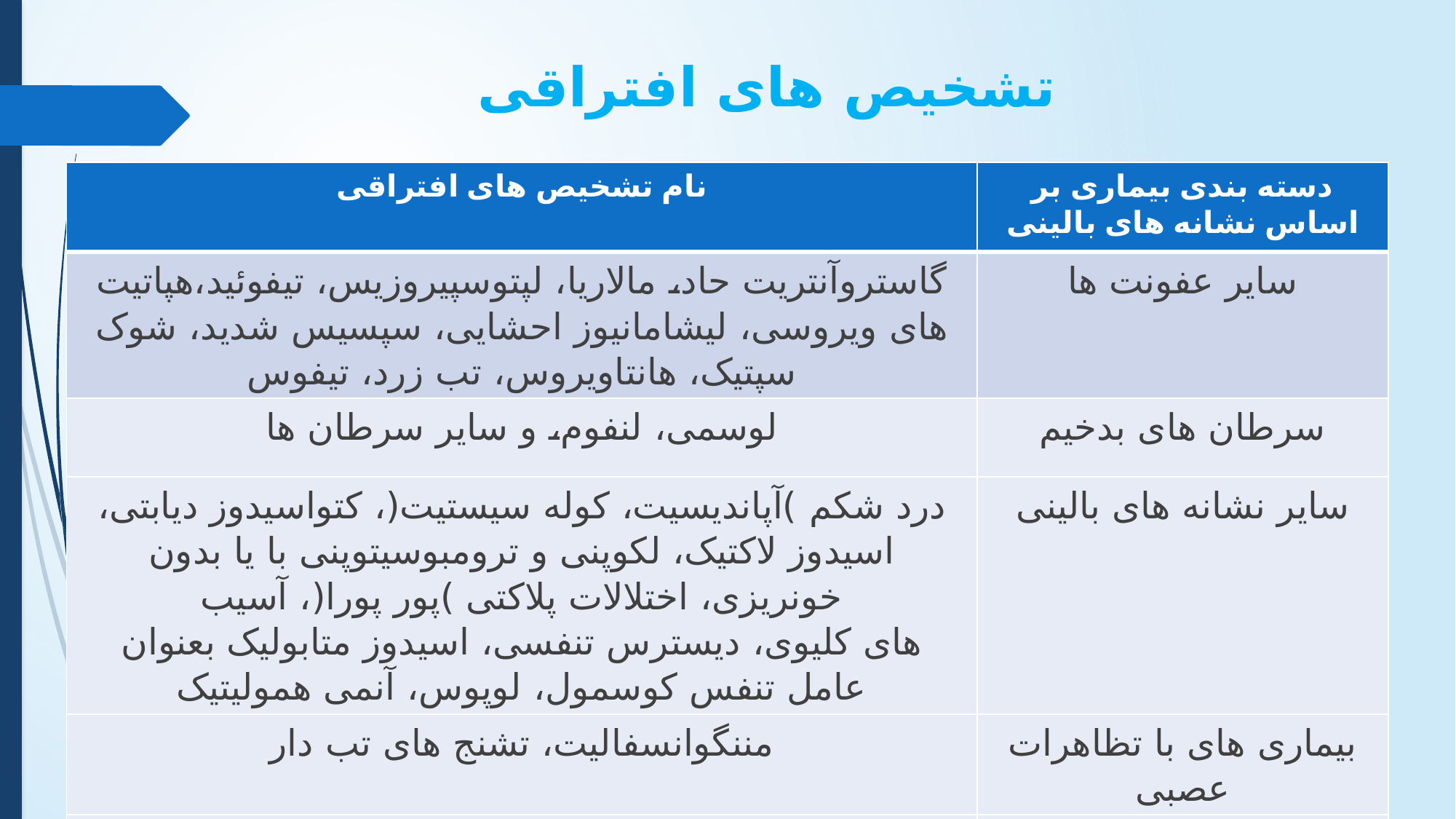

# تشخیص های افتراقی
| نام تشخیص های افتراقی | دسته بندی بیماری بر اساس نشانه های بالینی |
| --- | --- |
| گاستروآنتریت حاد، مالاریا، لپتوسپیروزیس، تیفوئید،هپاتیت های ویروسی، لیشامانیوز احشایی، سپسیس شدید، شوک سپتیک، هانتاویروس، تب زرد، تیفوس | سایر عفونت ها |
| لوسمی، لنفوم، و سایر سرطان ها | سرطان های بدخیم |
| درد شکم )آپاندیسیت، کوله سیستیت(، کتواسیدوز دیابتی، اسیدوز لاکتیک، لکوپنی و ترومبوسیتوپنی با یا بدون خونریزی، اختلالات پلاکتی )پور پورا(، آسیب های کلیوی، دیسترس تنفسی، اسیدوز متابولیک بعنوان عامل تنفس کوسمول، لوپوس، آنمی همولیتیک | سایر نشانه های بالینی |
| مننگوانسفالیت، تشنج های تب دار | بیماری های با تظاهرات عصبی |
|  |  |